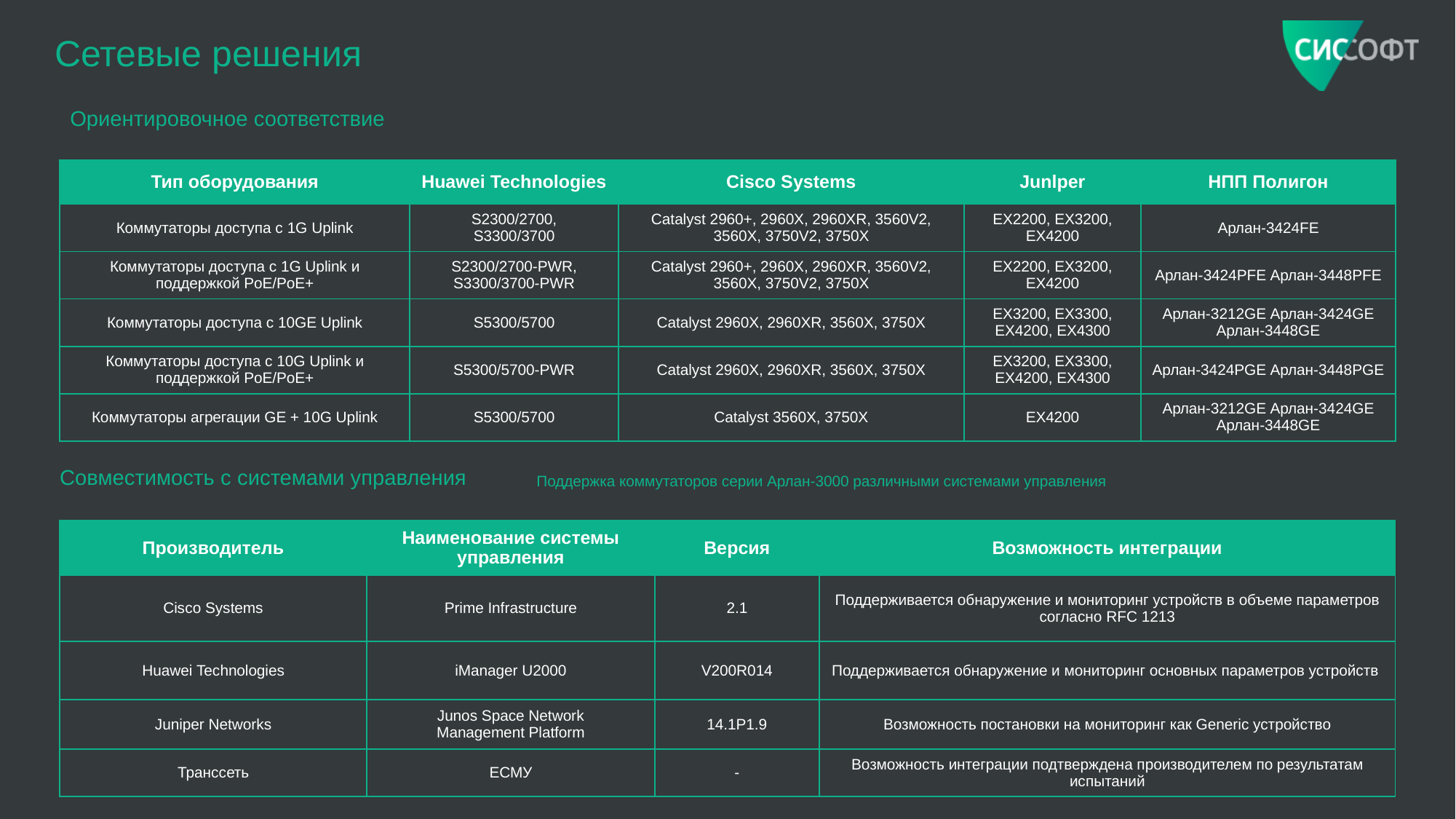

# Сетевые решения
Ориентировочное соответствие
| Тип оборудования | Huawei Technologies | Cisco Systems | Junlper | НПП Полигон |
| --- | --- | --- | --- | --- |
| Коммутаторы доступа с 1G Uplink | S2300/2700, S3300/3700 | Catalyst 2960+, 2960X, 2960XR, 3560V2, 3560X, 3750V2, 3750X | EX2200, EX3200, EX4200 | Арлан-3424FE |
| Коммутаторы доступа с 1G Uplink и поддержкой PoE/PoE+ | S2300/2700-PWR, S3300/3700-PWR | Catalyst 2960+, 2960X, 2960XR, 3560V2, 3560X, 3750V2, 3750X | EX2200, EX3200, EX4200 | Арлан-3424PFE Арлан-3448PFE |
| Коммутаторы доступа с 10GE Uplink | S5300/5700 | Catalyst 2960X, 2960XR, 3560X, 3750X | EX3200, EX3300, EX4200, EX4300 | Арлан-3212GE Арлан-3424GE Арлан-3448GE |
| Коммутаторы доступа с 10G Uplink и поддержкой PoE/PoE+ | S5300/5700-PWR | Catalyst 2960X, 2960XR, 3560X, 3750X | EX3200, EX3300, EX4200, EX4300 | Арлан-3424PGE Арлан-3448PGE |
| Коммутаторы агрегации GE + 10G Uplink | S5300/5700 | Catalyst 3560X, 3750X | EX4200 | Арлан-3212GE Арлан-3424GE Арлан-3448GE |
Совместимость с системами управления
Поддержка коммутаторов серии Арлан-3000 различными системами управления
| Производитель | Наименование системы управления | Версия | Возможность интеграции |
| --- | --- | --- | --- |
| Cisco Systems | Prime Infrastructure | 2.1 | Поддерживается обнаружение и мониторинг устройств в объеме параметров согласно RFC 1213 |
| Huawei Technologies | iManager U2000 | V200R014 | Поддерживается обнаружение и мониторинг основных параметров устройств |
| Juniper Networks | Junos Space Network Management Platform | 14.1P1.9 | Возможность постановки на мониторинг как Generic устройство |
| Транссеть | ЕСМУ | - | Возможность интеграции подтверждена производителем по результатам испытаний |